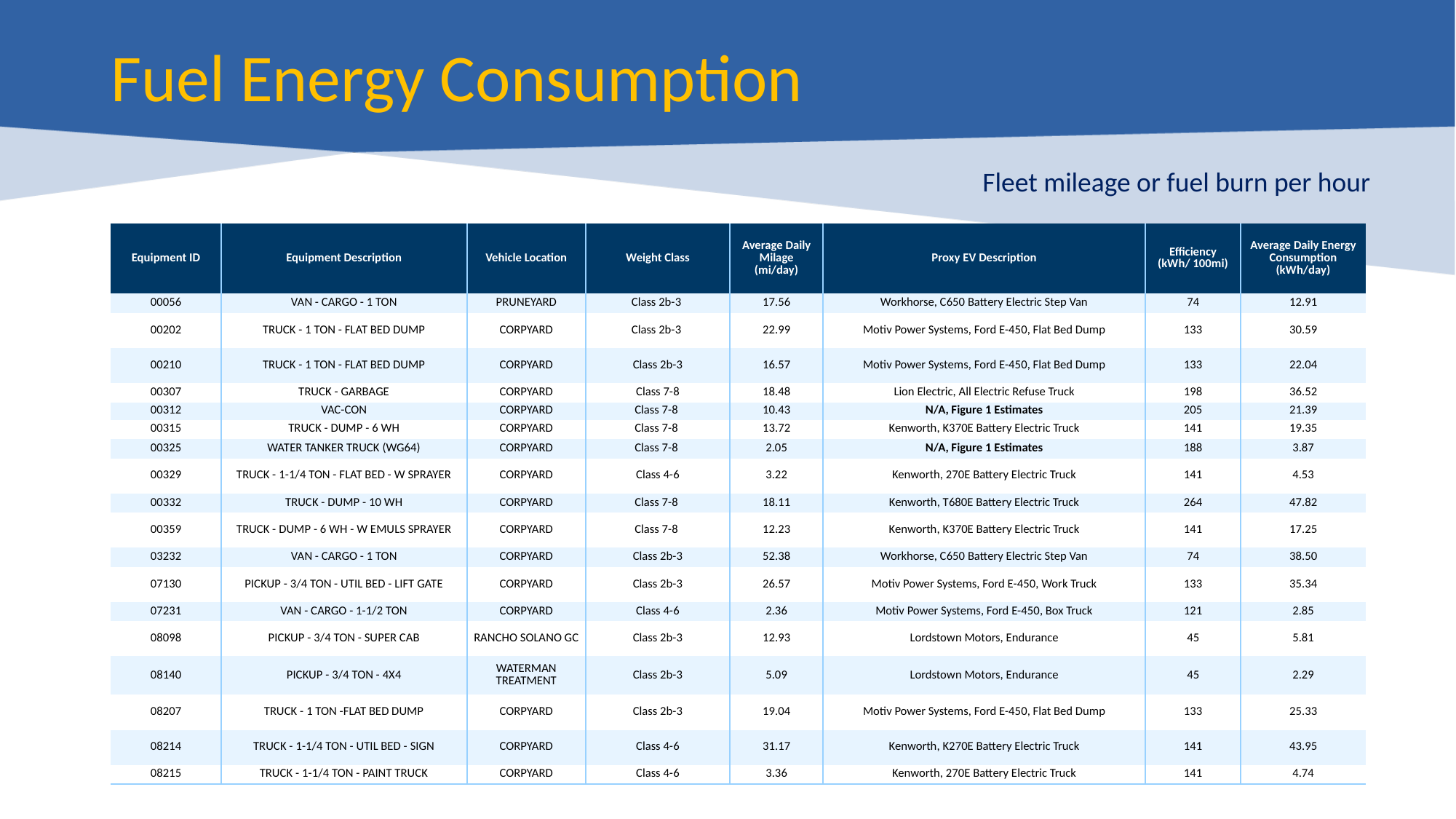

# Fuel Energy Consumption
Fleet mileage or fuel burn per hour
| Equipment ID | Equipment Description | Vehicle Location | Weight Class | Average Daily Milage (mi/day) | Proxy EV Description | Efficiency (kWh/ 100mi) | Average Daily Energy Consumption (kWh/day) |
| --- | --- | --- | --- | --- | --- | --- | --- |
| 00056 | VAN - CARGO - 1 TON | PRUNEYARD | Class 2b-3 | 17.56 | Workhorse, C650 Battery Electric Step Van | 74 | 12.91 |
| 00202 | TRUCK - 1 TON - FLAT BED DUMP | CORPYARD | Class 2b-3 | 22.99 | Motiv Power Systems, Ford E-450, Flat Bed Dump | 133 | 30.59 |
| 00210 | TRUCK - 1 TON - FLAT BED DUMP | CORPYARD | Class 2b-3 | 16.57 | Motiv Power Systems, Ford E-450, Flat Bed Dump | 133 | 22.04 |
| 00307 | TRUCK - GARBAGE | CORPYARD | Class 7-8 | 18.48 | Lion Electric, All Electric Refuse Truck | 198 | 36.52 |
| 00312 | VAC-CON | CORPYARD | Class 7-8 | 10.43 | N/A, Figure 1 Estimates | 205 | 21.39 |
| 00315 | TRUCK - DUMP - 6 WH | CORPYARD | Class 7-8 | 13.72 | Kenworth, K370E Battery Electric Truck | 141 | 19.35 |
| 00325 | WATER TANKER TRUCK (WG64) | CORPYARD | Class 7-8 | 2.05 | N/A, Figure 1 Estimates | 188 | 3.87 |
| 00329 | TRUCK - 1-1/4 TON - FLAT BED - W SPRAYER | CORPYARD | Class 4-6 | 3.22 | Kenworth, 270E Battery Electric Truck | 141 | 4.53 |
| 00332 | TRUCK - DUMP - 10 WH | CORPYARD | Class 7-8 | 18.11 | Kenworth, T680E Battery Electric Truck | 264 | 47.82 |
| 00359 | TRUCK - DUMP - 6 WH - W EMULS SPRAYER | CORPYARD | Class 7-8 | 12.23 | Kenworth, K370E Battery Electric Truck | 141 | 17.25 |
| 03232 | VAN - CARGO - 1 TON | CORPYARD | Class 2b-3 | 52.38 | Workhorse, C650 Battery Electric Step Van | 74 | 38.50 |
| 07130 | PICKUP - 3/4 TON - UTIL BED - LIFT GATE | CORPYARD | Class 2b-3 | 26.57 | Motiv Power Systems, Ford E-450, Work Truck | 133 | 35.34 |
| 07231 | VAN - CARGO - 1-1/2 TON | CORPYARD | Class 4-6 | 2.36 | Motiv Power Systems, Ford E-450, Box Truck | 121 | 2.85 |
| 08098 | PICKUP - 3/4 TON - SUPER CAB | RANCHO SOLANO GC | Class 2b-3 | 12.93 | Lordstown Motors, Endurance | 45 | 5.81 |
| 08140 | PICKUP - 3/4 TON - 4X4 | WATERMAN TREATMENT | Class 2b-3 | 5.09 | Lordstown Motors, Endurance | 45 | 2.29 |
| 08207 | TRUCK - 1 TON -FLAT BED DUMP | CORPYARD | Class 2b-3 | 19.04 | Motiv Power Systems, Ford E-450, Flat Bed Dump | 133 | 25.33 |
| 08214 | TRUCK - 1-1/4 TON - UTIL BED - SIGN | CORPYARD | Class 4-6 | 31.17 | Kenworth, K270E Battery Electric Truck | 141 | 43.95 |
| 08215 | TRUCK - 1-1/4 TON - PAINT TRUCK | CORPYARD | Class 4-6 | 3.36 | Kenworth, 270E Battery Electric Truck | 141 | 4.74 |